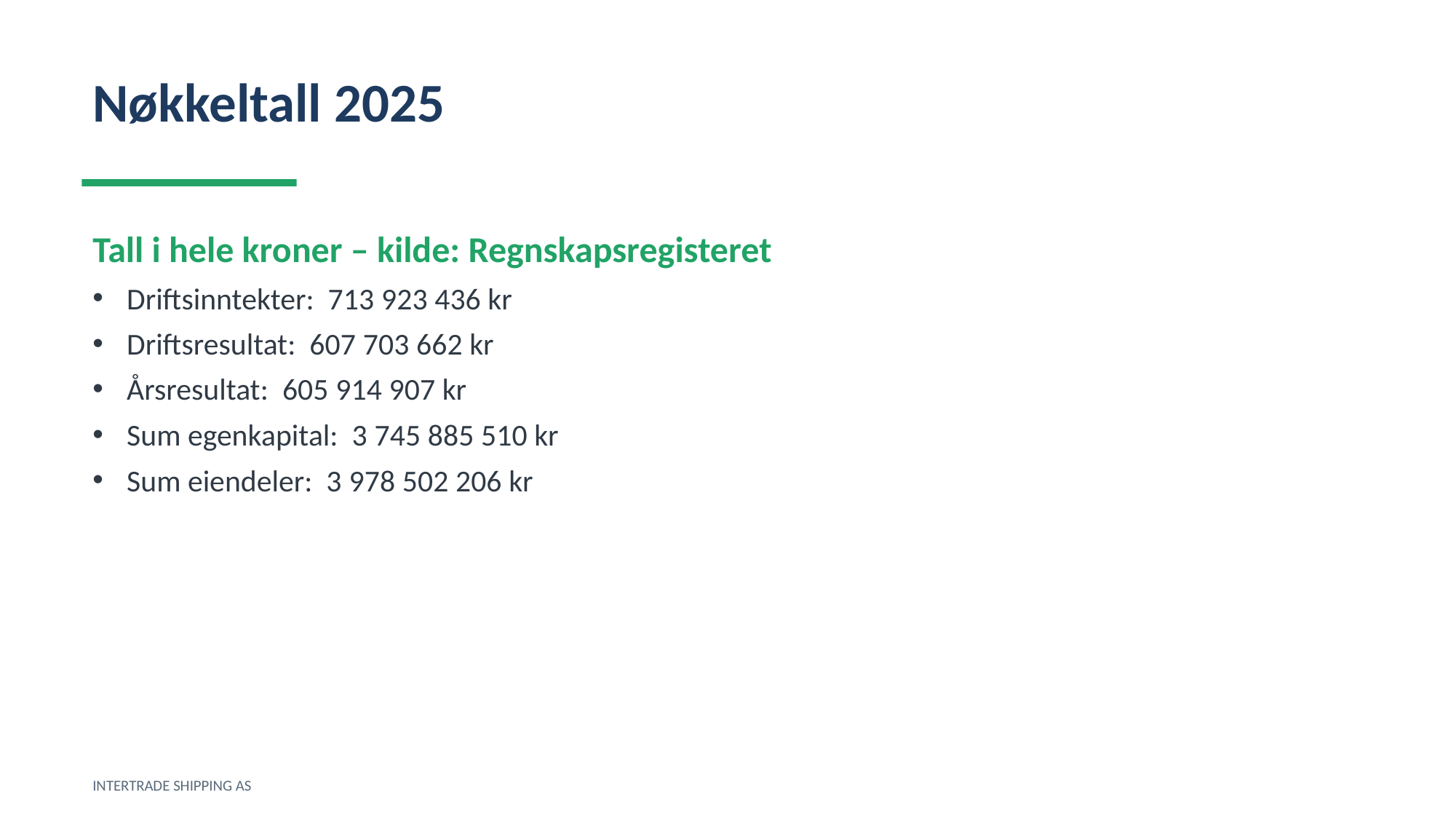

Nøkkeltall 2025

Tall i hele kroner – kilde: Regnskapsregisteret
Driftsinntekter:  713 923 436 kr
Driftsresultat:  607 703 662 kr
Årsresultat:  605 914 907 kr
Sum egenkapital:  3 745 885 510 kr
Sum eiendeler:  3 978 502 206 kr
INTERTRADE SHIPPING AS